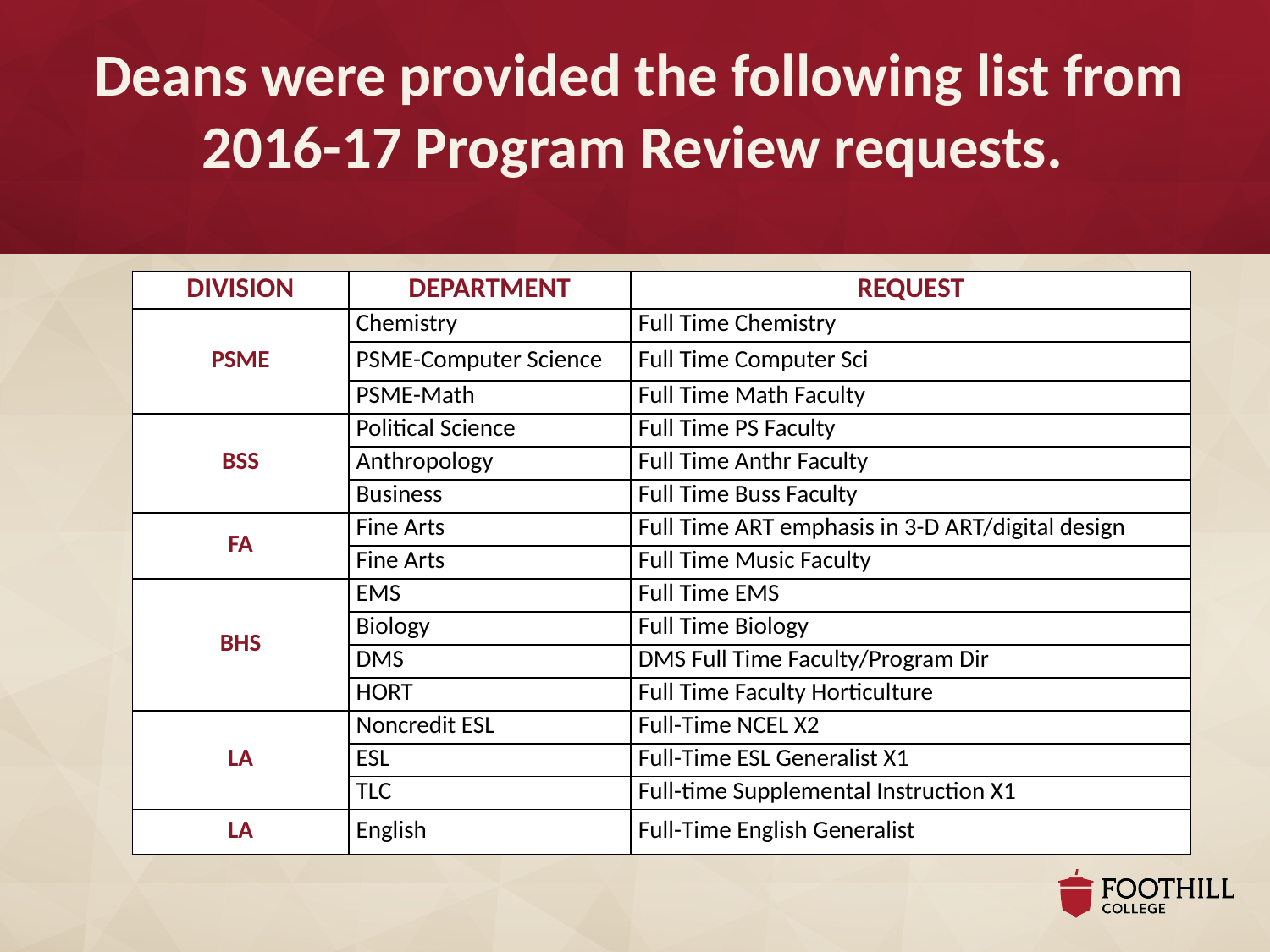

# Deans were provided the following list from 2016-17 Program Review requests.
| DIVISION | DEPARTMENT | REQUEST |
| --- | --- | --- |
| PSME | Chemistry | Full Time Chemistry |
|  | PSME-Computer Science | Full Time Computer Sci |
|  | PSME-Math | Full Time Math Faculty |
| BSS | Political Science | Full Time PS Faculty |
|  | Anthropology | Full Time Anthr Faculty |
|  | Business | Full Time Buss Faculty |
| FA | Fine Arts | Full Time ART emphasis in 3-D ART/digital design |
|  | Fine Arts | Full Time Music Faculty |
| BHS | EMS | Full Time EMS |
|  | Biology | Full Time Biology |
|  | DMS | DMS Full Time Faculty/Program Dir |
|  | HORT | Full Time Faculty Horticulture |
| LA | Noncredit ESL | Full-Time NCEL X2 |
|  | ESL | Full-Time ESL Generalist X1 |
|  | TLC | Full-time Supplemental Instruction X1 |
| LA | English | Full-Time English Generalist |